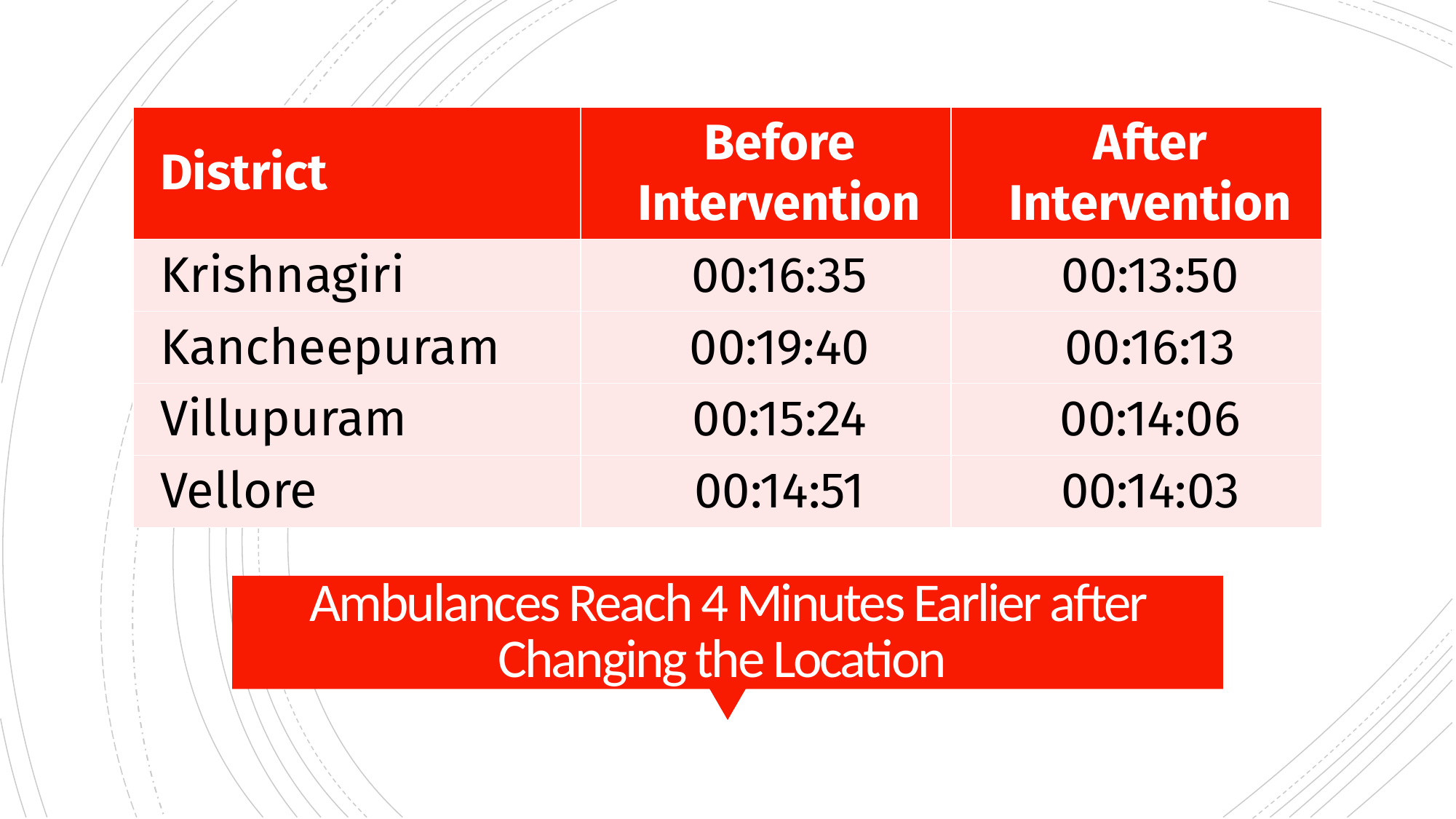

| District | Before Intervention | After Intervention |
| --- | --- | --- |
| Krishnagiri | 00:16:35 | 00:13:50 |
| Kancheepuram | 00:19:40 | 00:16:13 |
| Villupuram | 00:15:24 | 00:14:06 |
| Vellore | 00:14:51 | 00:14:03 |

# Ambulances Reach 4 Minutes Earlier after Changing the Location